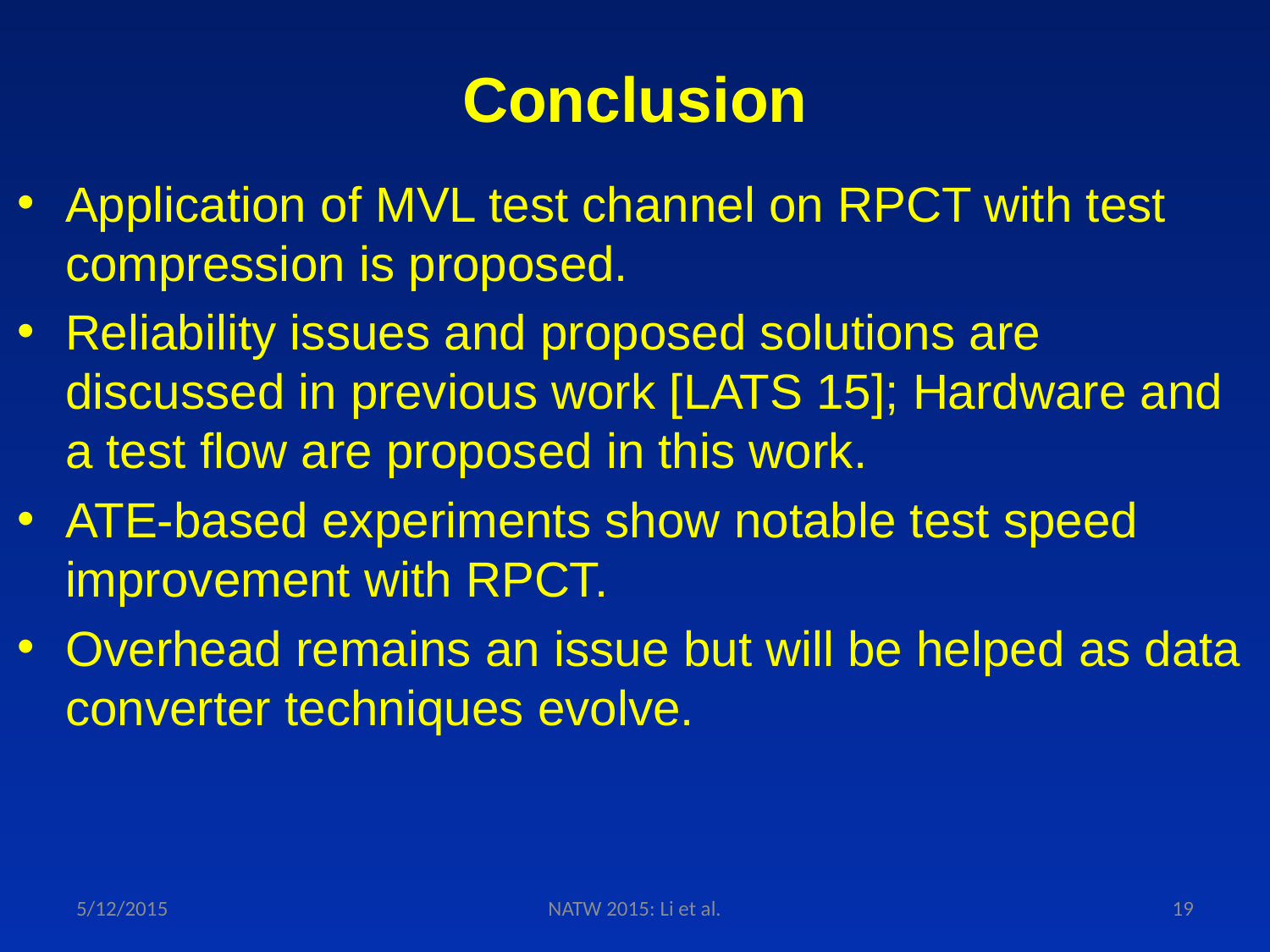

Conclusion
Application of MVL test channel on RPCT with test compression is proposed.
Reliability issues and proposed solutions are discussed in previous work [LATS 15]; Hardware and a test flow are proposed in this work.
ATE-based experiments show notable test speed improvement with RPCT.
Overhead remains an issue but will be helped as data converter techniques evolve.
5/12/2015
NATW 2015: Li et al.
19